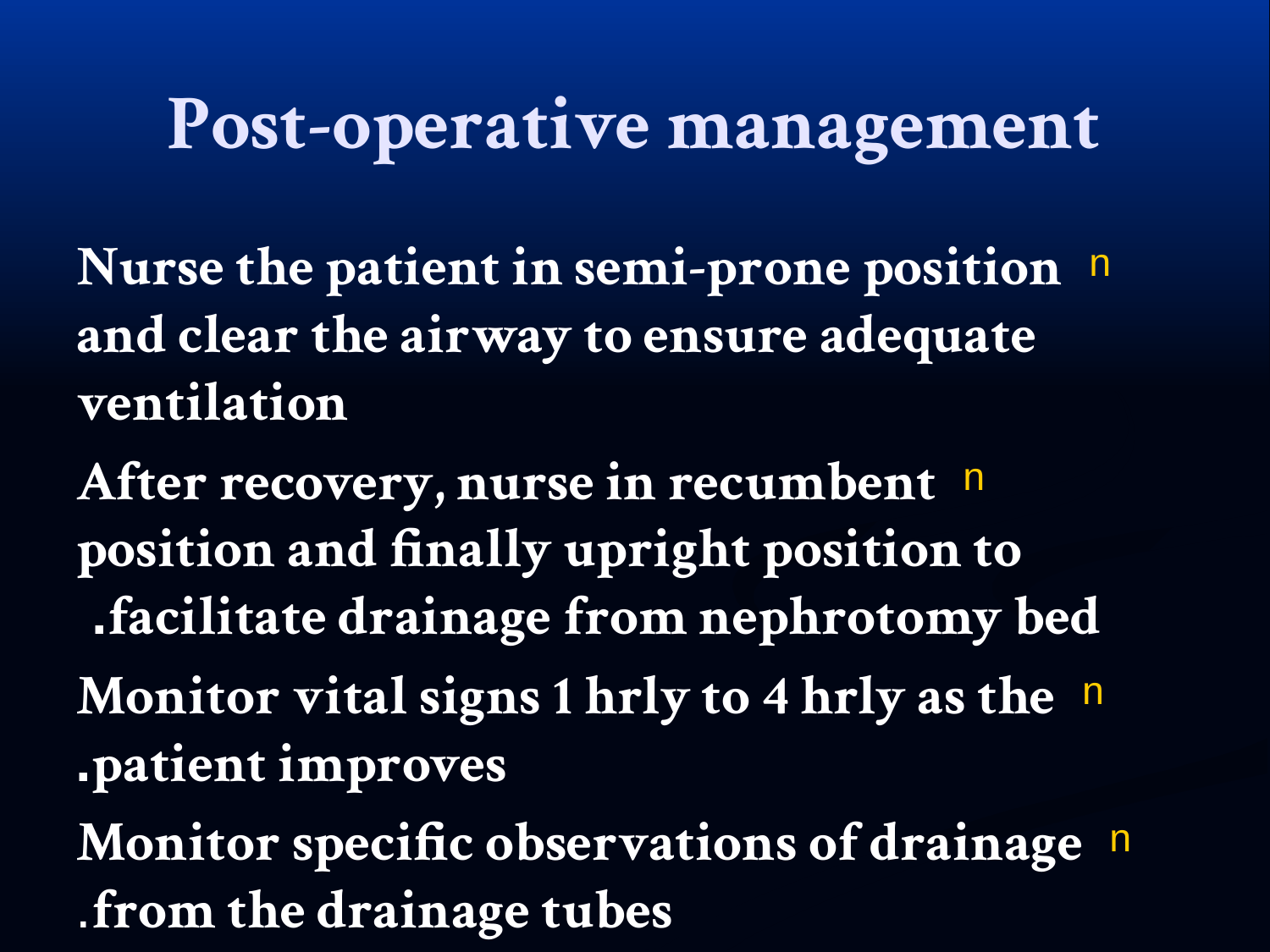

# Post-operative management
Nurse the patient in semi-prone position and clear the airway to ensure adequate ventilation
After recovery, nurse in recumbent position and finally upright position to facilitate drainage from nephrotomy bed.
Monitor vital signs 1 hrly to 4 hrly as the patient improves.
Monitor specific observations of drainage from the drainage tubes.